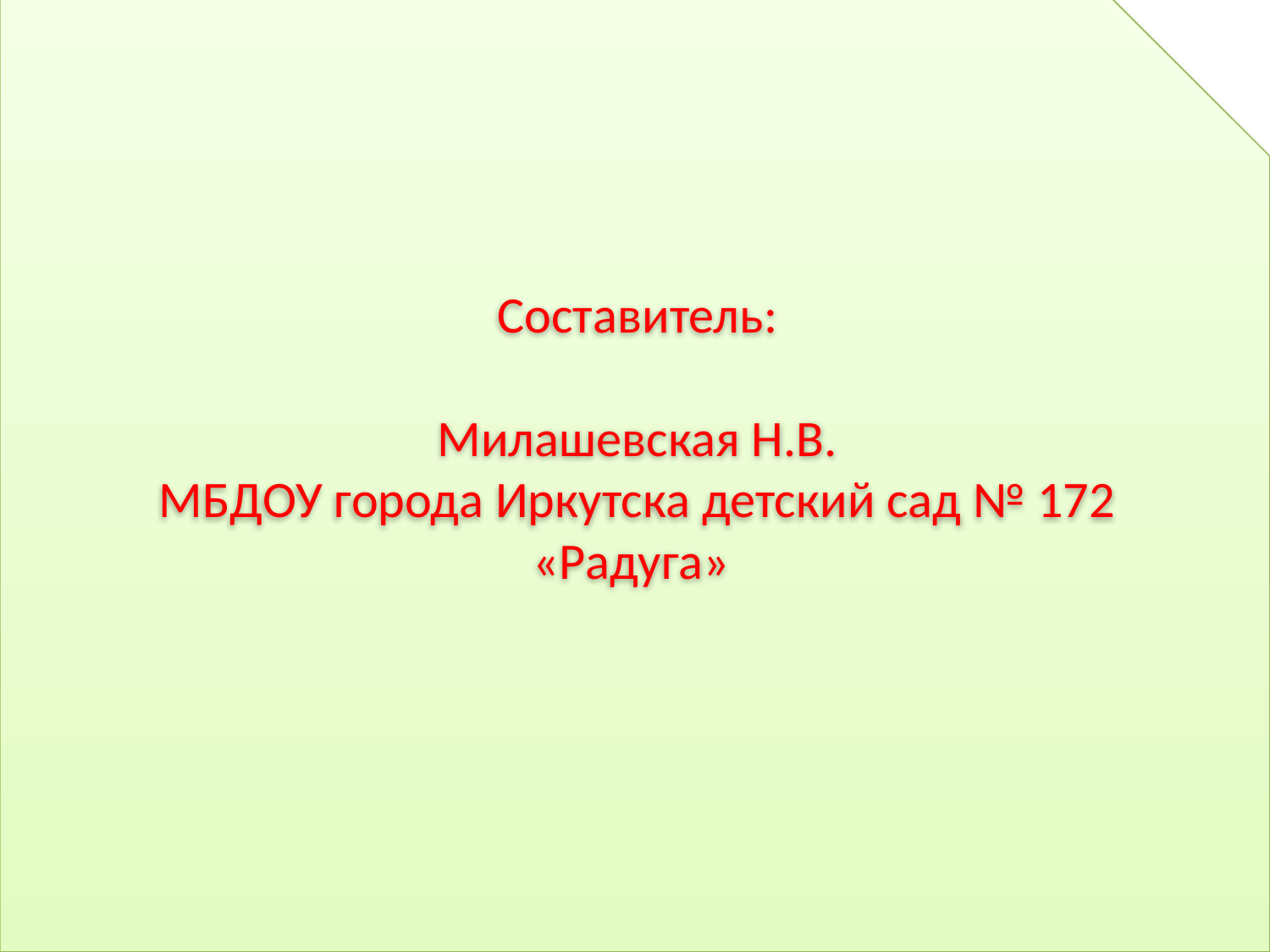

Составитель:

Милашевская Н.В.
МБДОУ города Иркутска детский сад № 172 «Радуга»